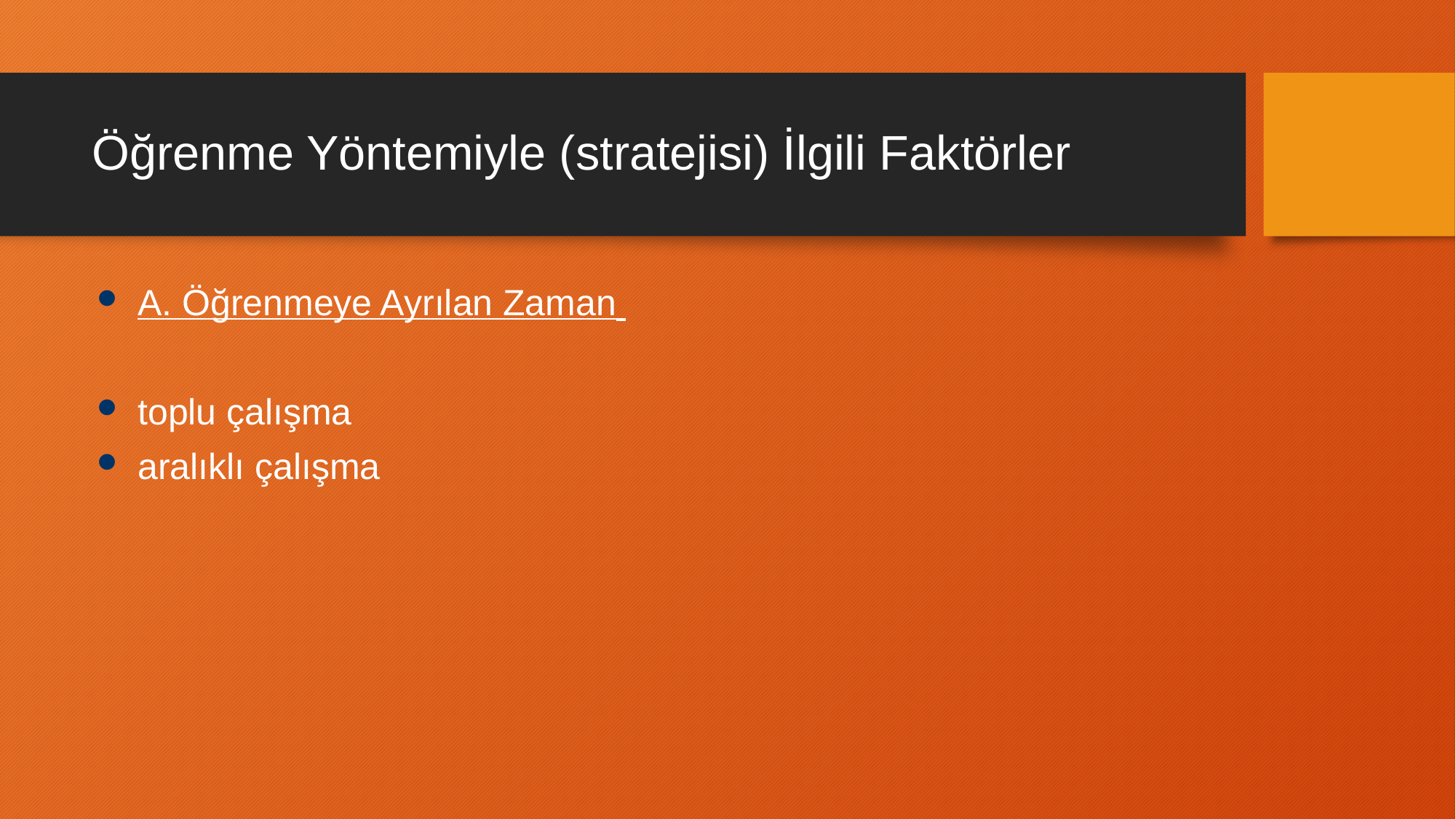

# Öğrenme Yöntemiyle (stratejisi) İlgili Faktörler
A. Öğrenmeye Ayrılan Zaman

toplu çalışma
aralıklı çalışma